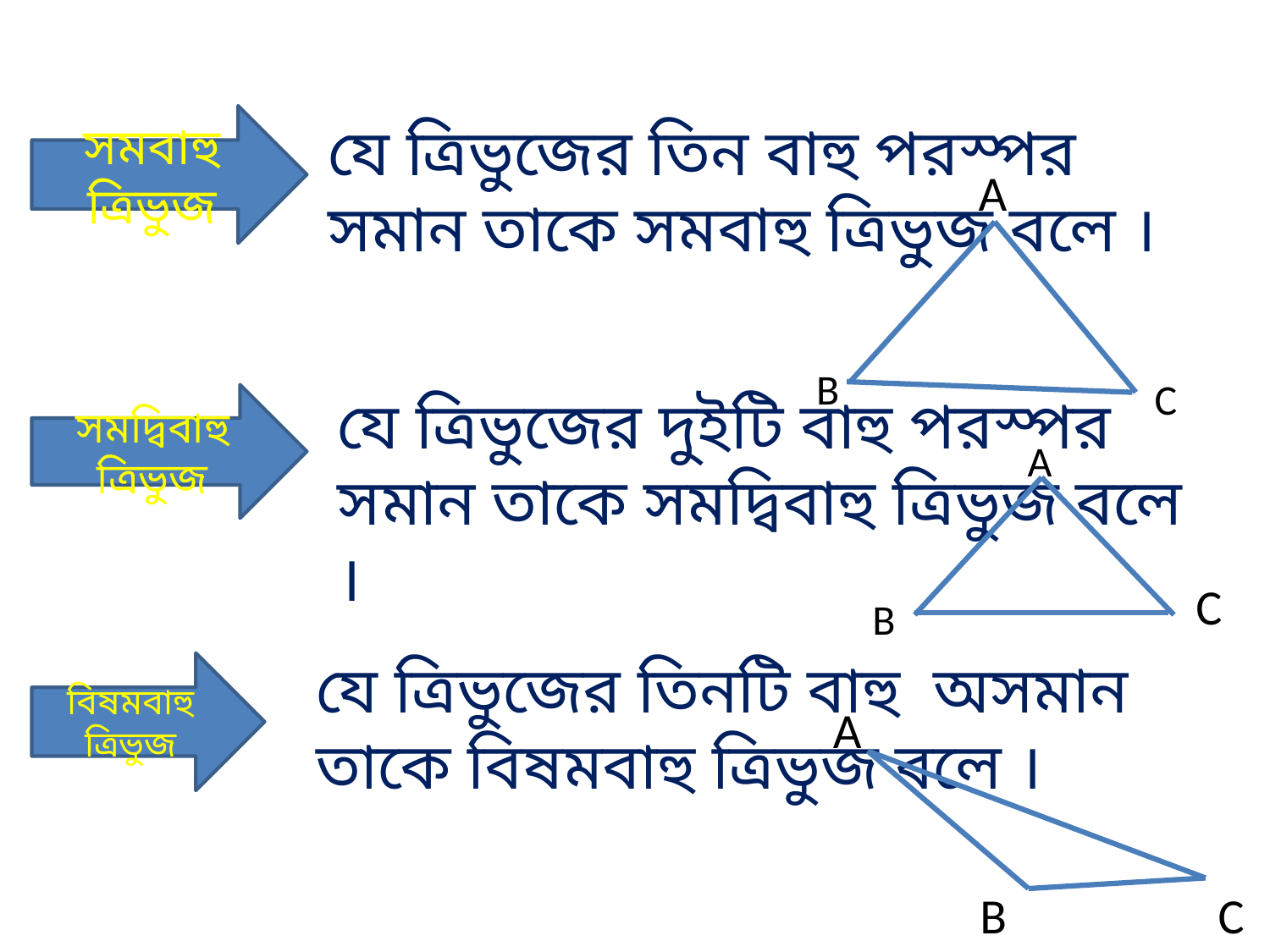

সমবাহু ত্রিভুজ
যে ত্রিভুজের তিন বাহু পরস্পর সমান তাকে সমবাহু ত্রিভুজ বলে ।
A
B
C
যে ত্রিভুজের দুইটি বাহু পরস্পর সমান তাকে সমদ্বিবাহু ত্রিভুজ বলে ।
সমদ্বিবাহু ত্রিভুজ
A
C
B
যে ত্রিভুজের তিনটি বাহু  অসমান তাকে বিষমবাহু ত্রিভুজ বলে ।
বিষমবাহু ত্রিভুজ
A
B
C